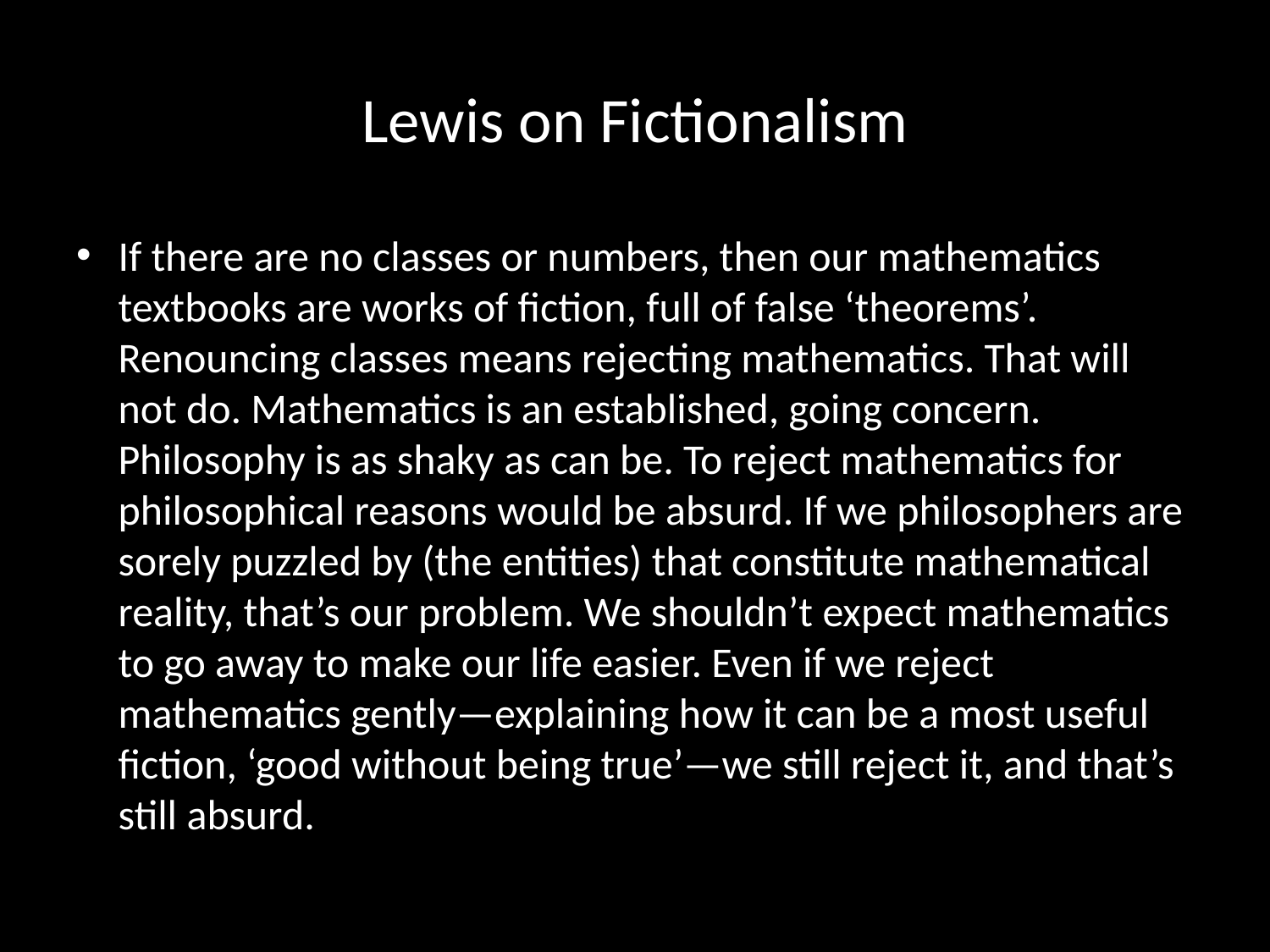

# Lewis on Fictionalism
If there are no classes or numbers, then our mathematics textbooks are works of fiction, full of false ‘theorems’. Renouncing classes means rejecting mathematics. That will not do. Mathematics is an established, going concern. Philosophy is as shaky as can be. To reject mathematics for philosophical reasons would be absurd. If we philosophers are sorely puzzled by (the entities) that constitute mathematical reality, that’s our problem. We shouldn’t expect mathematics to go away to make our life easier. Even if we reject mathematics gently—explaining how it can be a most useful fiction, ‘good without being true’—we still reject it, and that’s still absurd.